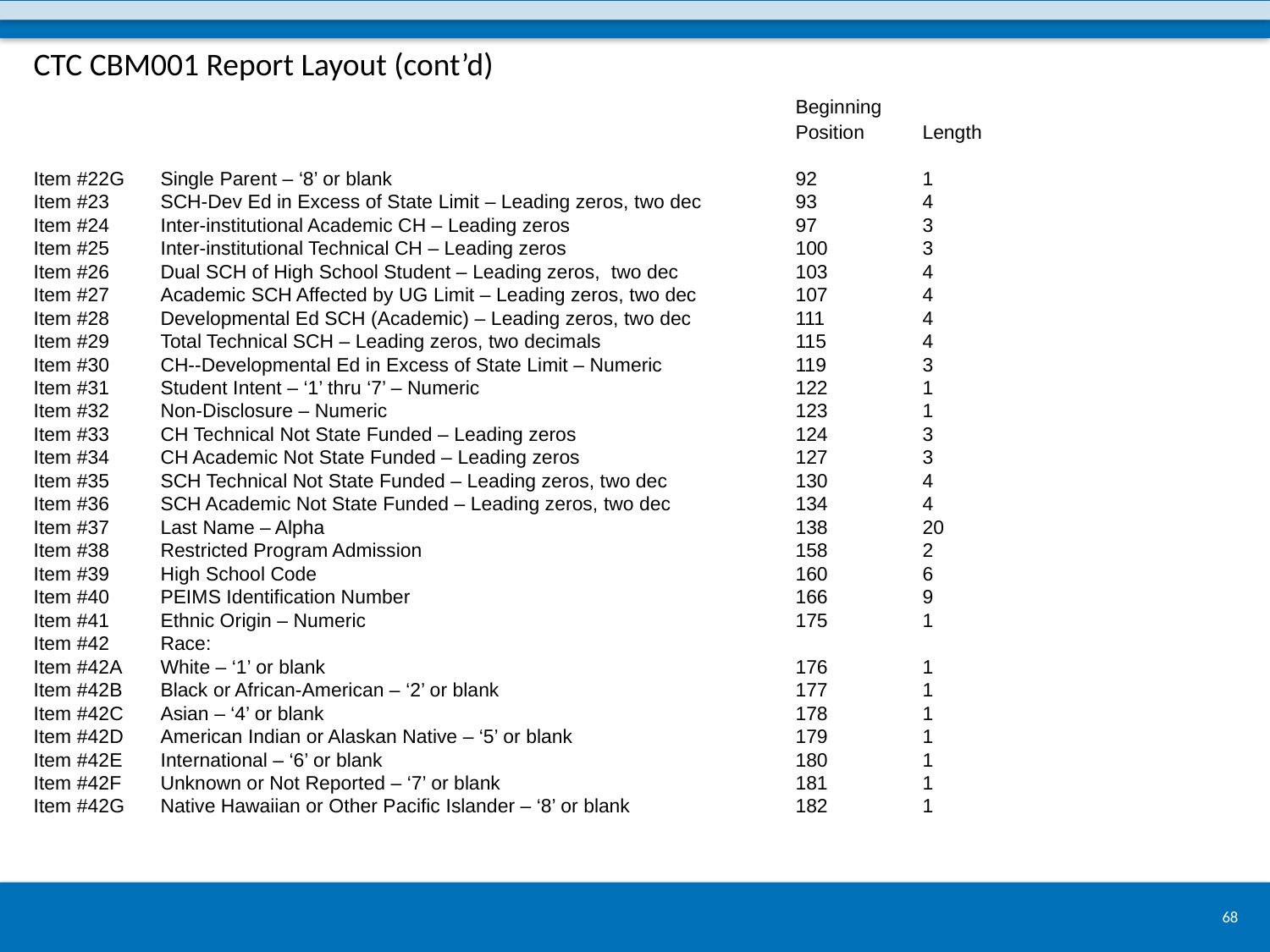

CTC CBM001 Report Layout (cont’d)												Beginning
						Position	Length

Item #22G	Single Parent – ‘8’ or blank				92	1
Item #23	SCH-Dev Ed in Excess of State Limit – Leading zeros, two dec	93	4
Item #24	Inter-institutional Academic CH – Leading zeros		97	3
Item #25	Inter-institutional Technical CH – Leading zeros		100	3
Item #26	Dual SCH of High School Student – Leading zeros,  two dec	103	4
Item #27	Academic SCH Affected by UG Limit – Leading zeros, two dec	107	4
Item #28	Developmental Ed SCH (Academic) – Leading zeros, two dec	111	4
Item #29	Total Technical SCH – Leading zeros, two decimals		115	4
Item #30	CH--Developmental Ed in Excess of State Limit – Numeric		119	3
Item #31	Student Intent – ‘1’ thru ‘7’ – Numeric			122	1
Item #32	Non-Disclosure – Numeric				123	1
Item #33	CH Technical Not State Funded – Leading zeros		124	3
Item #34	CH Academic Not State Funded – Leading zeros		127	3
Item #35	SCH Technical Not State Funded – Leading zeros, two dec		130	4
Item #36	SCH Academic Not State Funded – Leading zeros, two dec	134	4
Item #37	Last Name – Alpha				138	20
Item #38	Restricted Program Admission			158	2
Item #39	High School Code				160	6
Item #40	PEIMS Identification Number				166	9
Item #41	Ethnic Origin – Numeric				175	1
Item #42	Race:
Item #42A	White – ‘1’ or blank				176	1
Item #42B	Black or African-American – ‘2’ or blank			177	1
Item #42C	Asian – ‘4’ or blank				178	1
Item #42D	American Indian or Alaskan Native – ‘5’ or blank		179	1
Item #42E	International – ‘6’ or blank				180	1
Item #42F	Unknown or Not Reported – ‘7’ or blank			181	1
Item #42G	Native Hawaiian or Other Pacific Islander – ‘8’ or blank		182	1

68